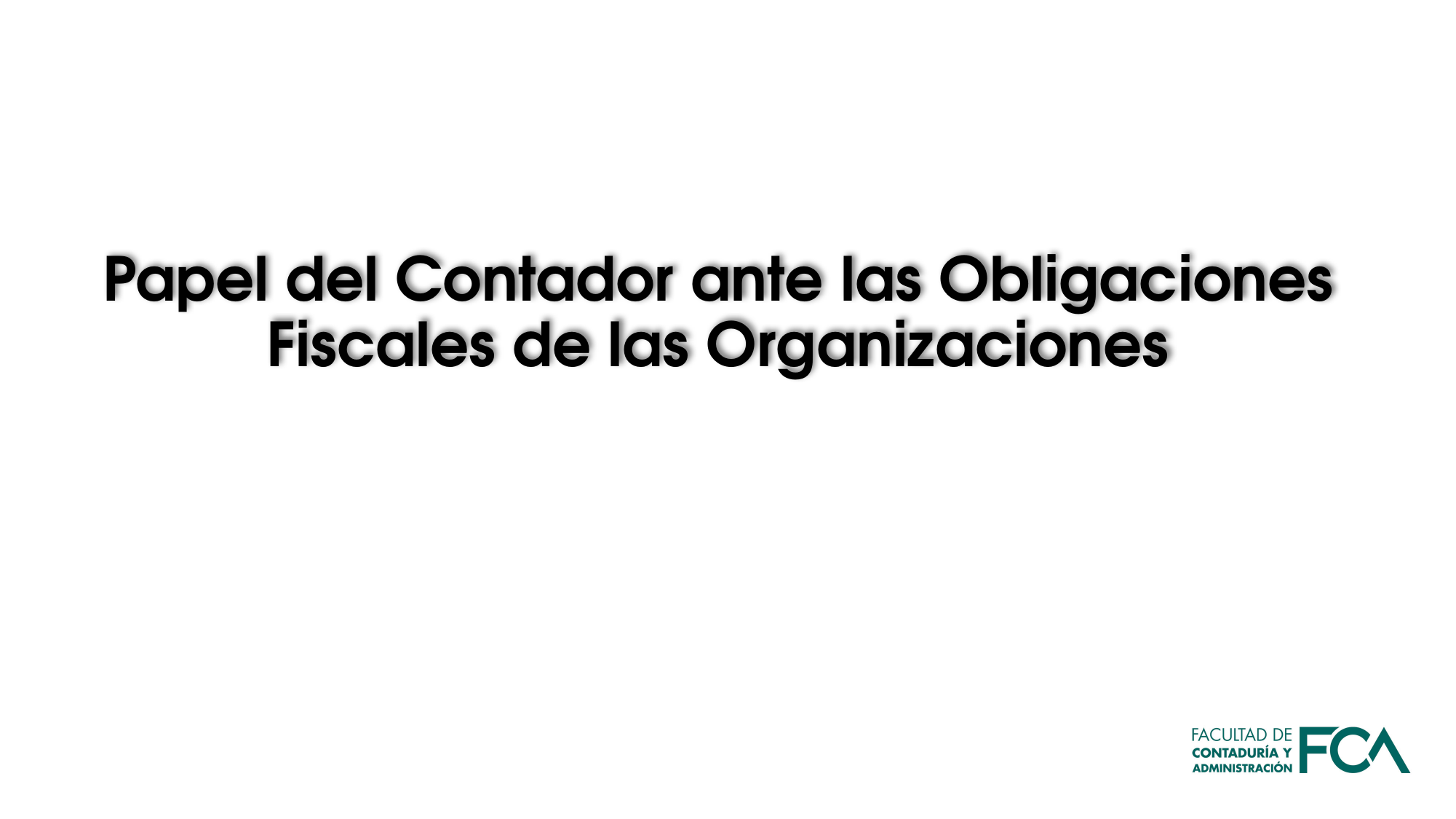

Papel del Contador ante las Obligaciones Fiscales de las Organizaciones